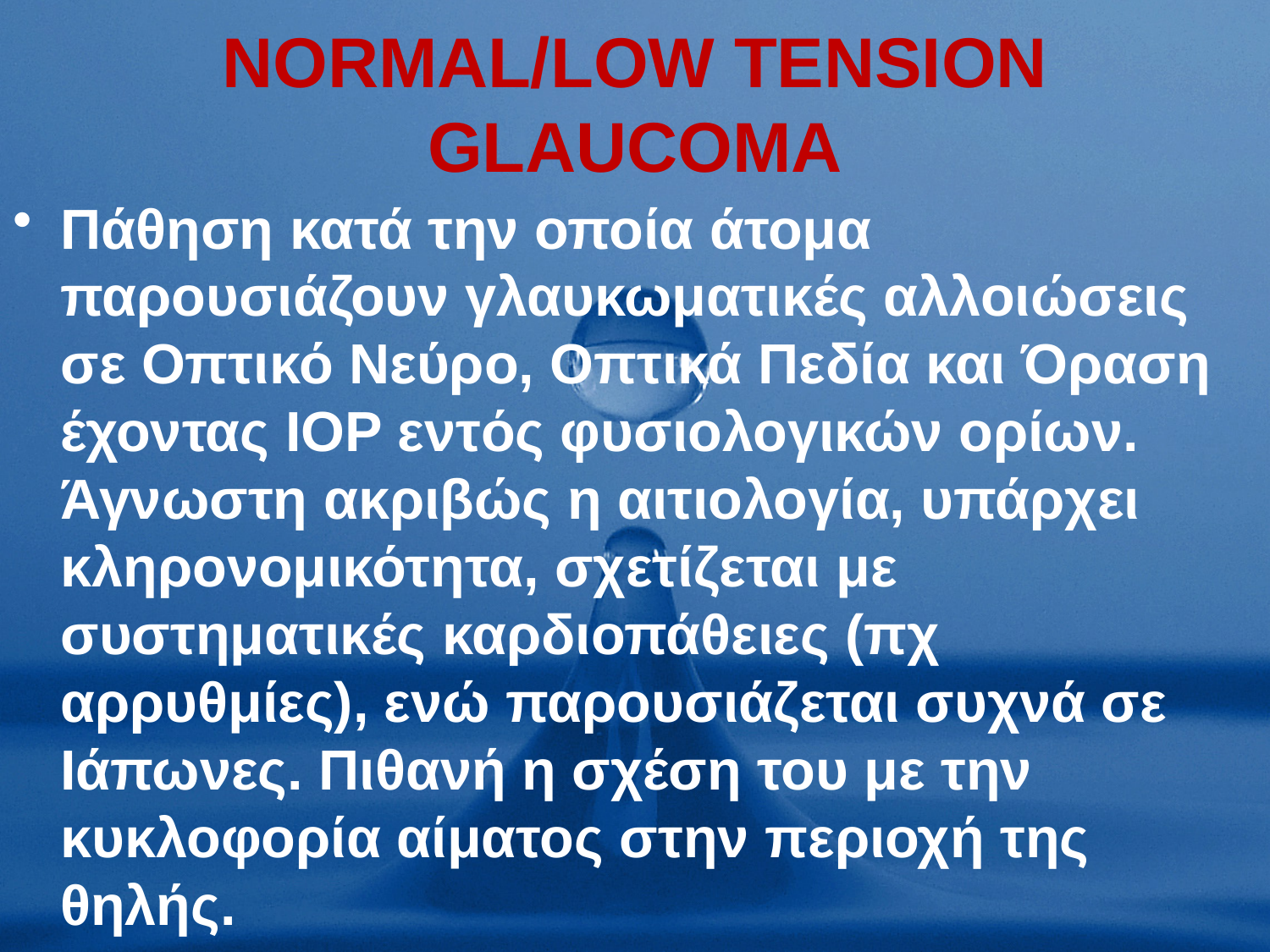

# NORMAL/LOW TENSION GLAUCOMA
Πάθηση κατά την οποία άτομα παρουσιάζουν γλαυκωματικές αλλοιώσεις σε Οπτικό Νεύρο, Οπτικά Πεδία και Όραση έχοντας IOP εντός φυσιολογικών ορίων. Άγνωστη ακριβώς η αιτιολογία, υπάρχει κληρονομικότητα, σχετίζεται με συστηματικές καρδιοπάθειες (πχ αρρυθμίες), ενώ παρουσιάζεται συχνά σε Ιάπωνες. Πιθανή η σχέση του με την κυκλοφορία αίματος στην περιοχή της θηλής.